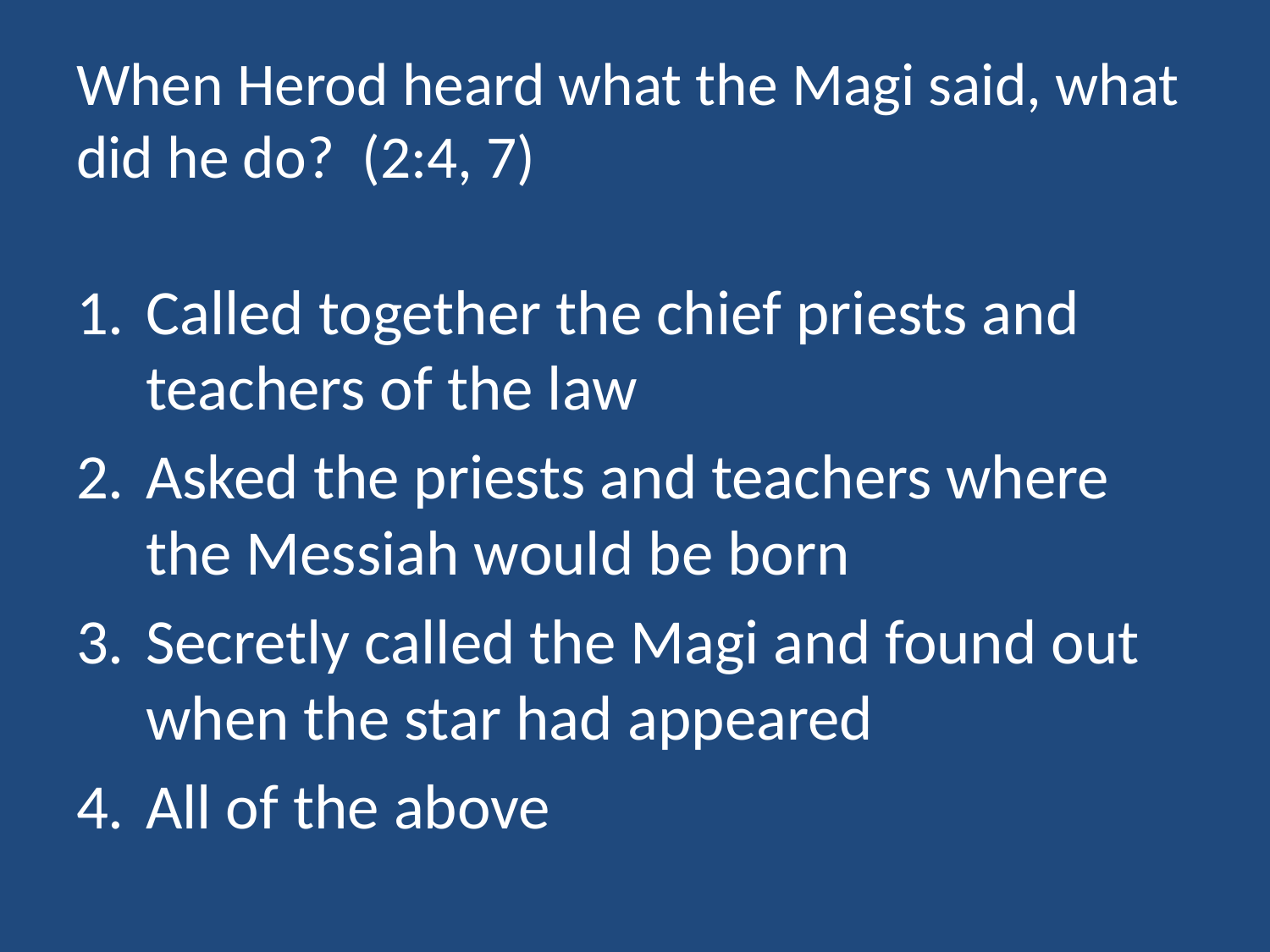

# When Herod heard what the Magi said, what did he do?  (2:4, 7)
Called together the chief priests and teachers of the law
Asked the priests and teachers where the Messiah would be born
Secretly called the Magi and found out when the star had appeared
All of the above